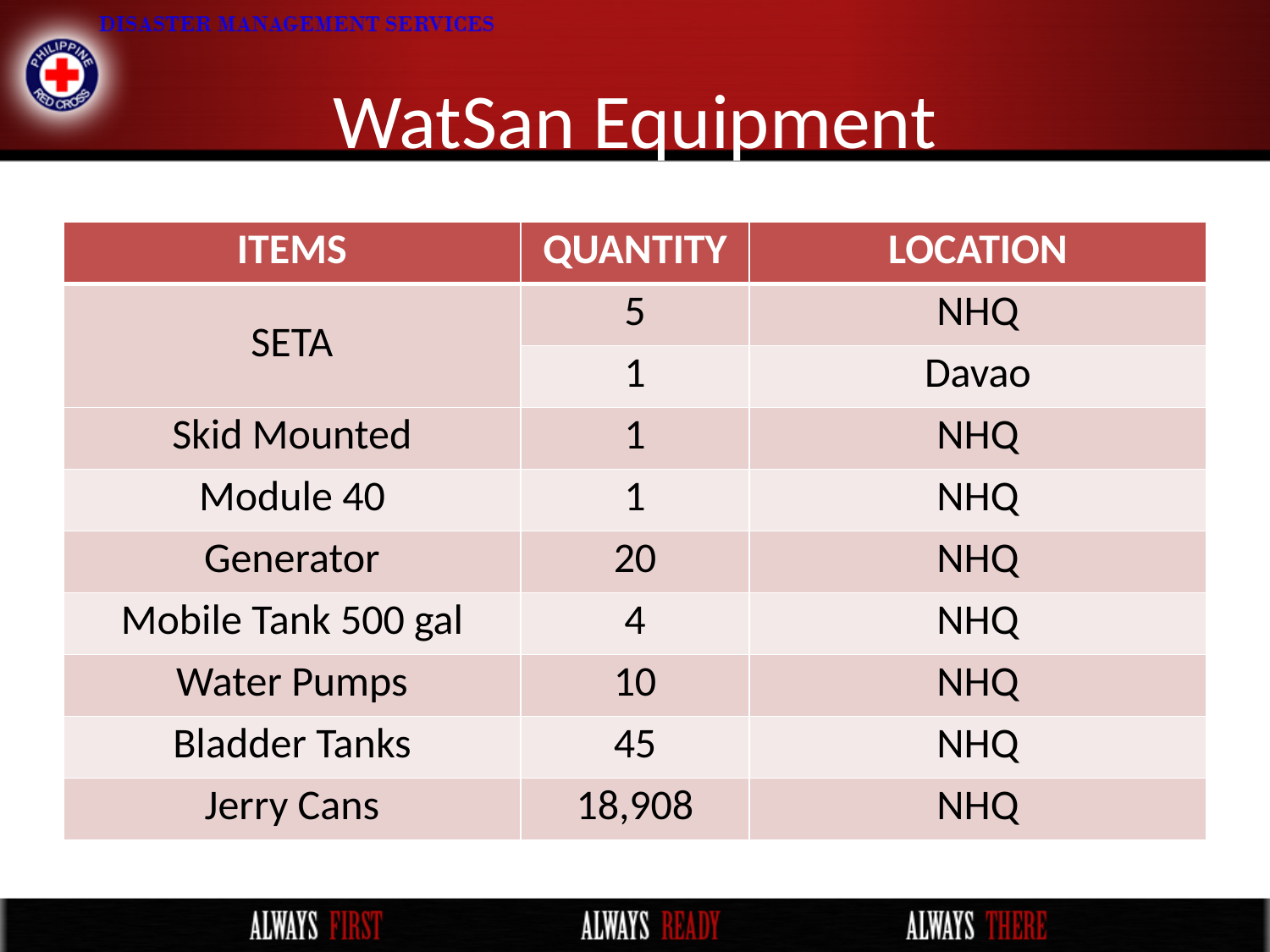

# WatSan Equipment
| Items | Quantity | Location |
| --- | --- | --- |
| SETA | 5 | NHQ |
|  | 1 | Davao |
| Skid Mounted | 1 | NHQ |
| Module 40 | 1 | NHQ |
| Generator | 20 | NHQ |
| Mobile Tank 500 gal | 4 | NHQ |
| Water Pumps | 10 | NHQ |
| Bladder Tanks | 45 | NHQ |
| Jerry Cans | 18,908 | NHQ |